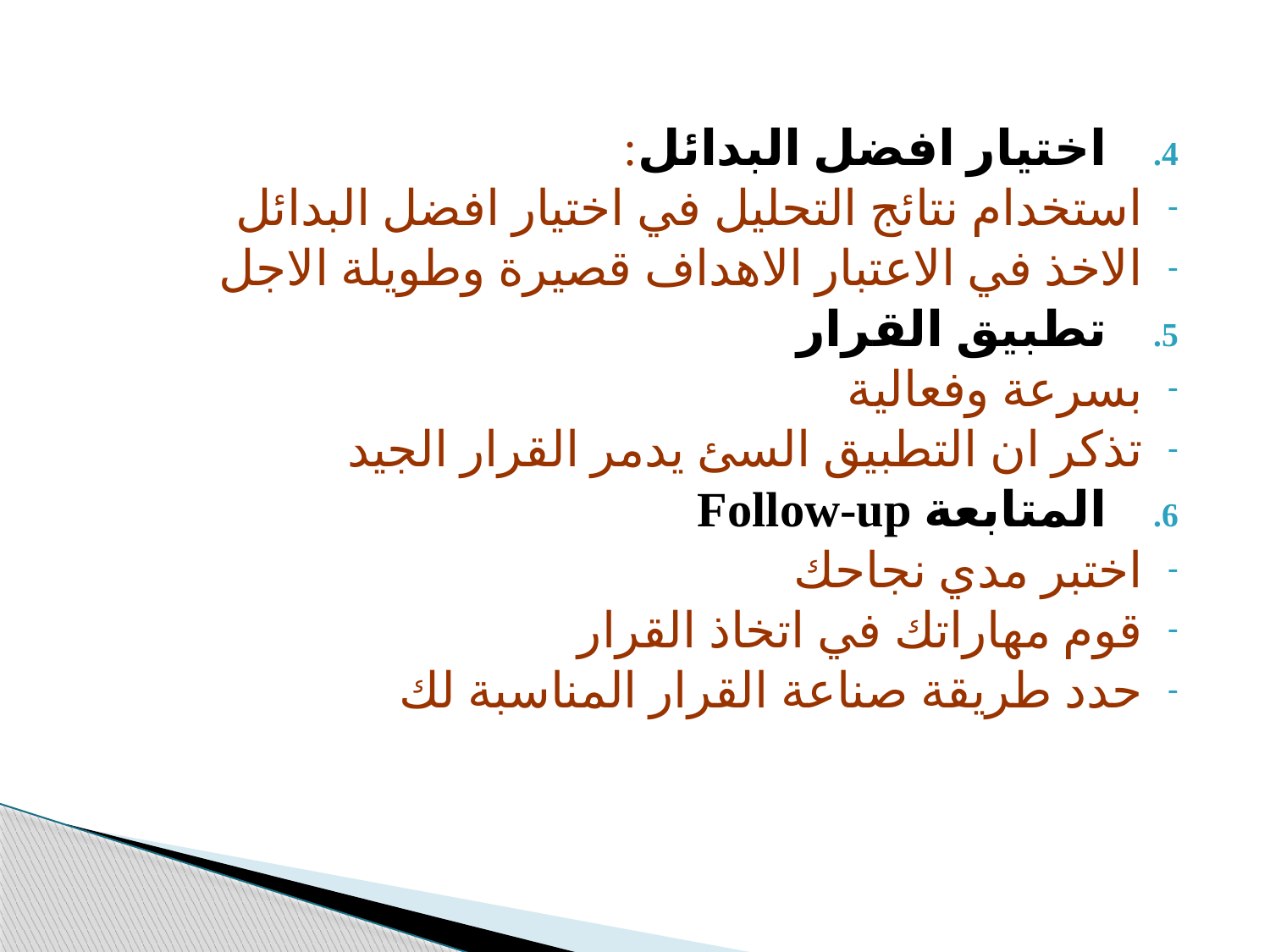

اختيار افضل البدائل:
استخدام نتائج التحليل في اختيار افضل البدائل
الاخذ في الاعتبار الاهداف قصيرة وطويلة الاجل
تطبيق القرار
بسرعة وفعالية
تذكر ان التطبيق السئ يدمر القرار الجيد
المتابعة Follow-up
اختبر مدي نجاحك
قوم مهاراتك في اتخاذ القرار
حدد طريقة صناعة القرار المناسبة لك